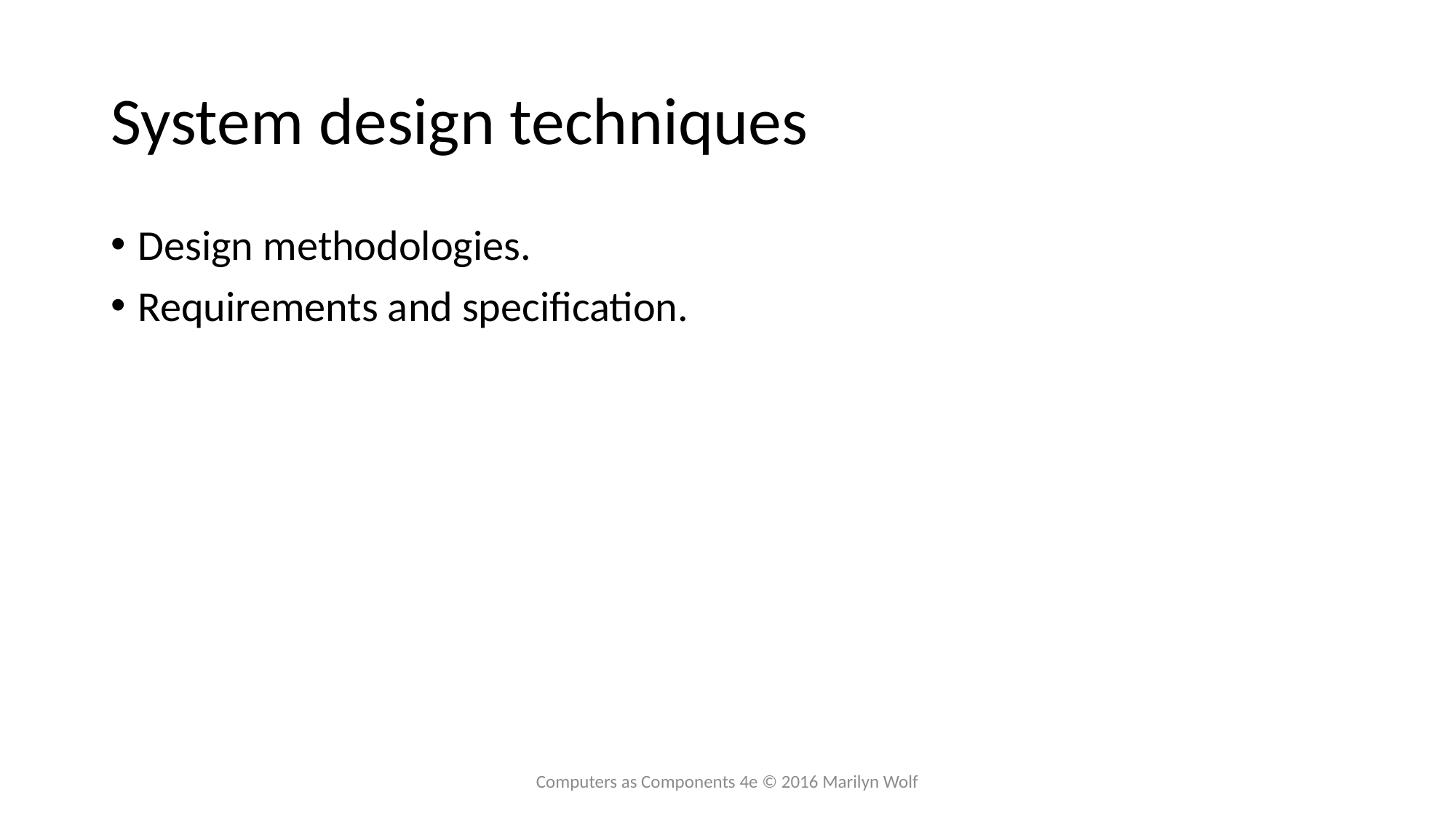

# System design techniques
Design methodologies.
Requirements and specification.
Computers as Components 4e © 2016 Marilyn Wolf